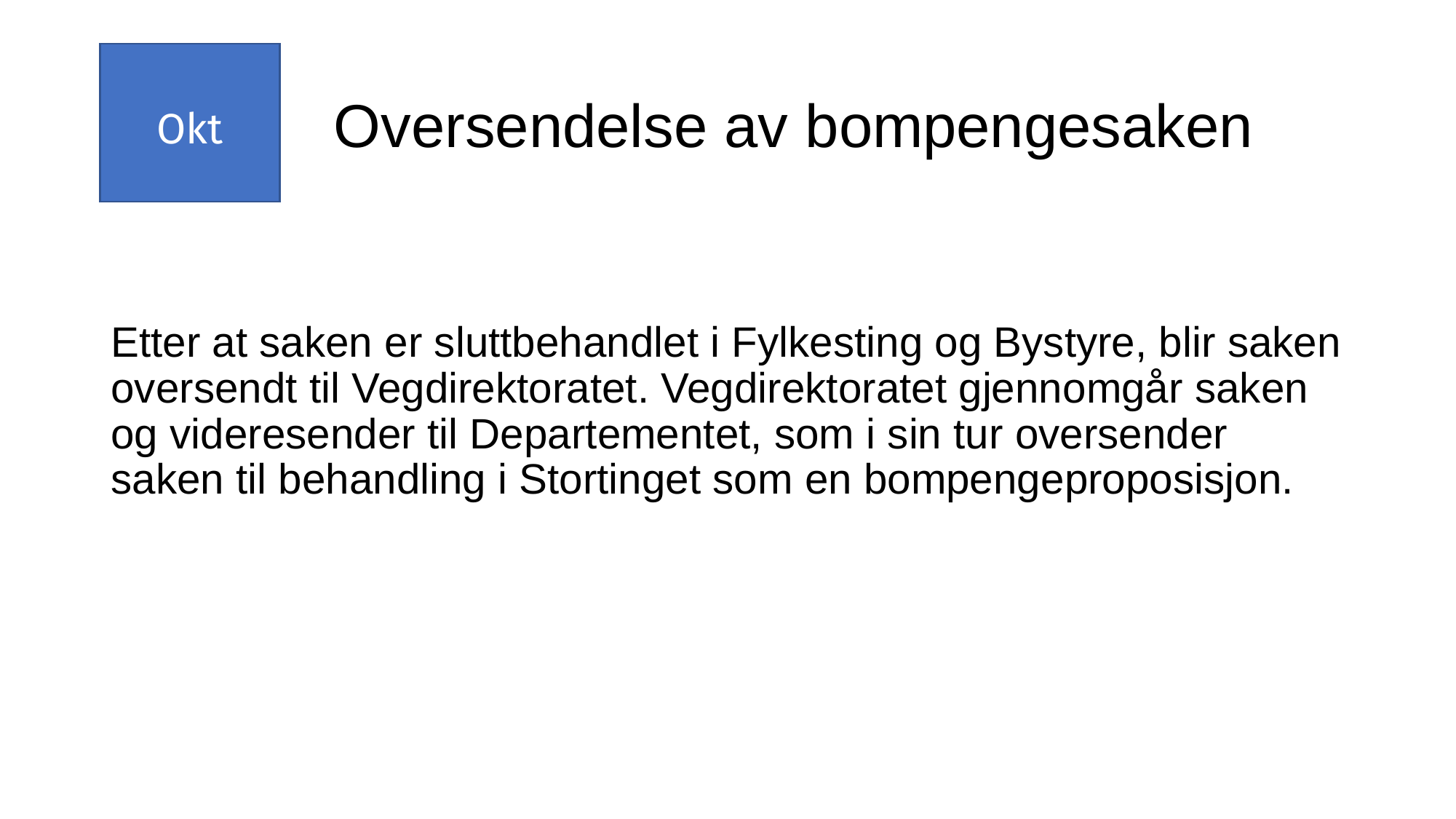

# Okt
Oversendelse av bompengesaken
Etter at saken er sluttbehandlet i Fylkesting og Bystyre, blir saken oversendt til Vegdirektoratet. Vegdirektoratet gjennomgår saken og videresender til Departementet, som i sin tur oversender saken til behandling i Stortinget som en bompengeproposisjon.